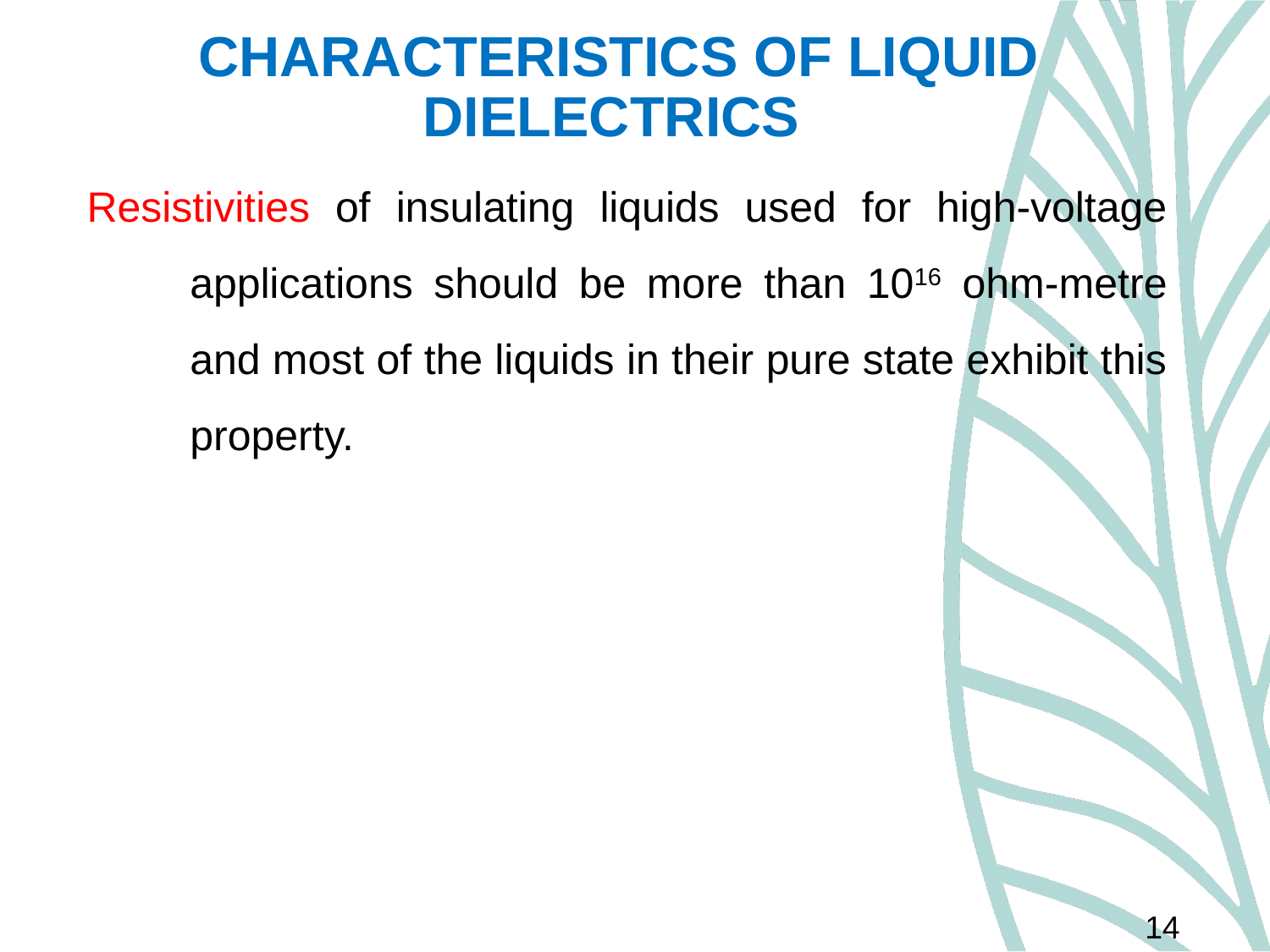

# CHARACTERISTICS OF LIQUID DIELECTRICS

Resistivities of insulating liquids used for high-voltage applications should be more than 1016 ohm-metre and most of the liquids in their pure state exhibit this property.

14